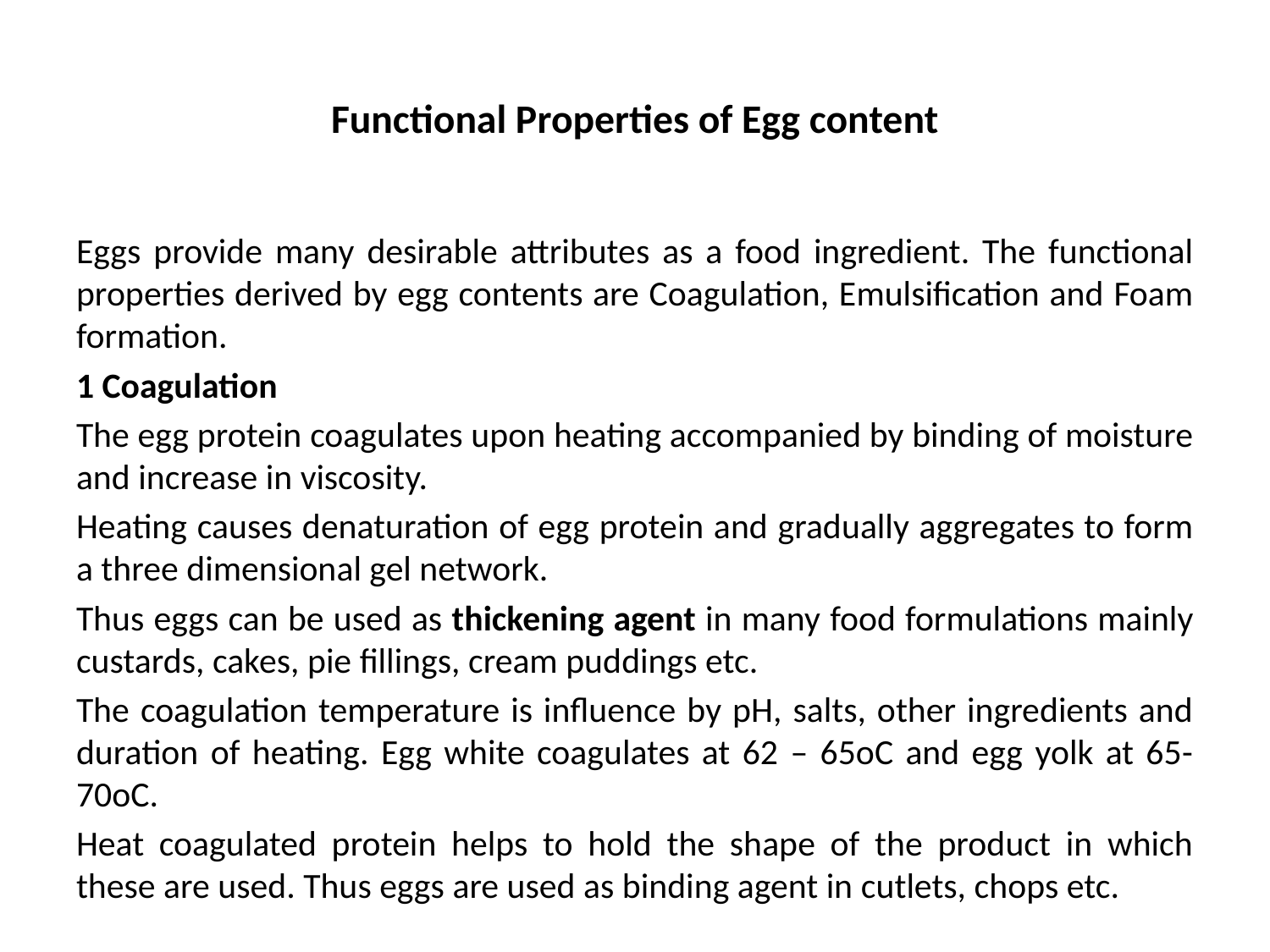

# Functional Properties of Egg content
Eggs provide many desirable attributes as a food ingredient. The functional properties derived by egg contents are Coagulation, Emulsification and Foam formation.
1 Coagulation
The egg protein coagulates upon heating accompanied by binding of moisture and increase in viscosity.
Heating causes denaturation of egg protein and gradually aggregates to form a three dimensional gel network.
Thus eggs can be used as thickening agent in many food formulations mainly custards, cakes, pie fillings, cream puddings etc.
The coagulation temperature is influence by pH, salts, other ingredients and duration of heating. Egg white coagulates at 62 – 65oC and egg yolk at 65-70oC.
Heat coagulated protein helps to hold the shape of the product in which these are used. Thus eggs are used as binding agent in cutlets, chops etc.